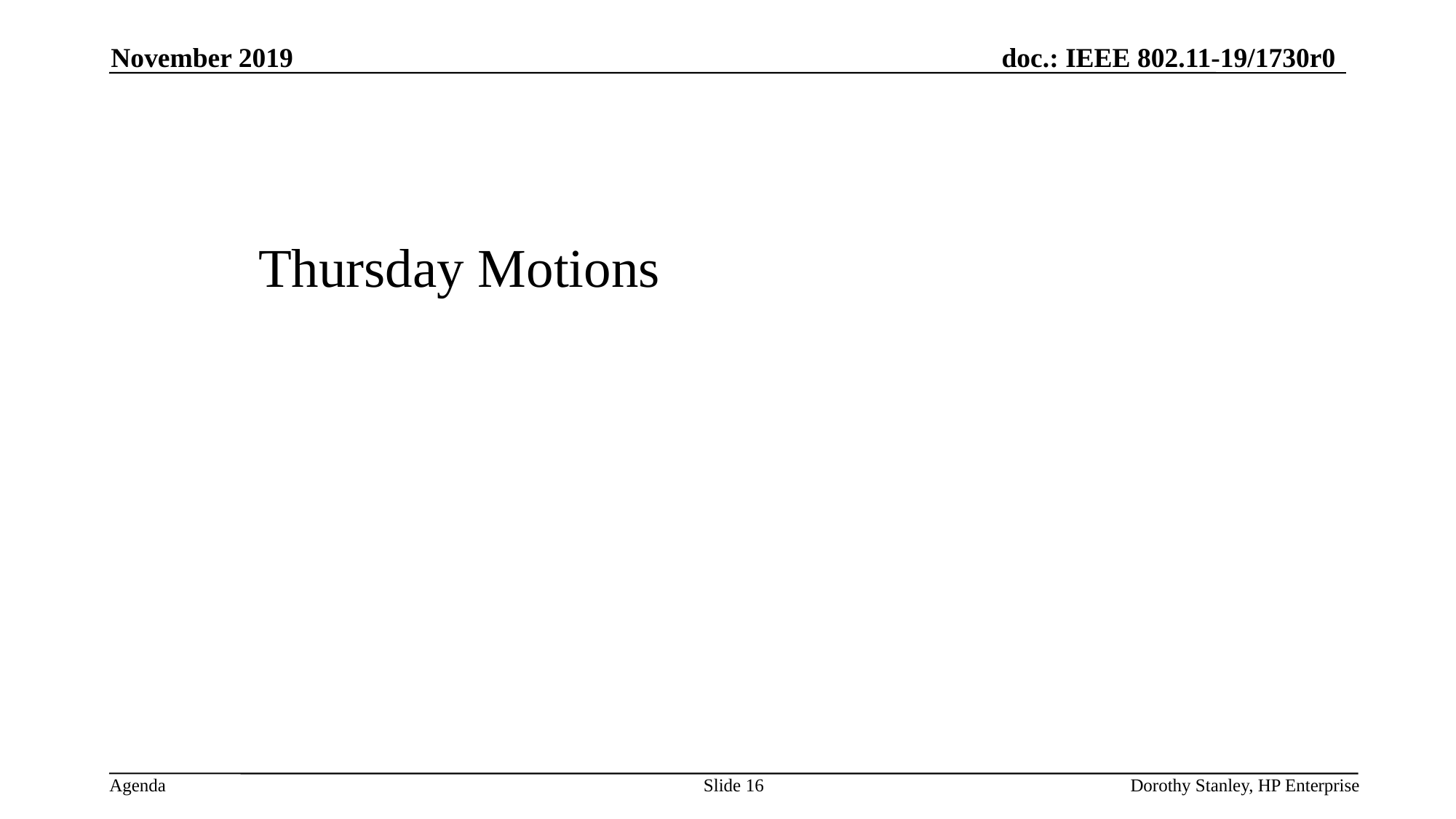

November 2019
Thursday Motions
Slide 16
Dorothy Stanley, HP Enterprise